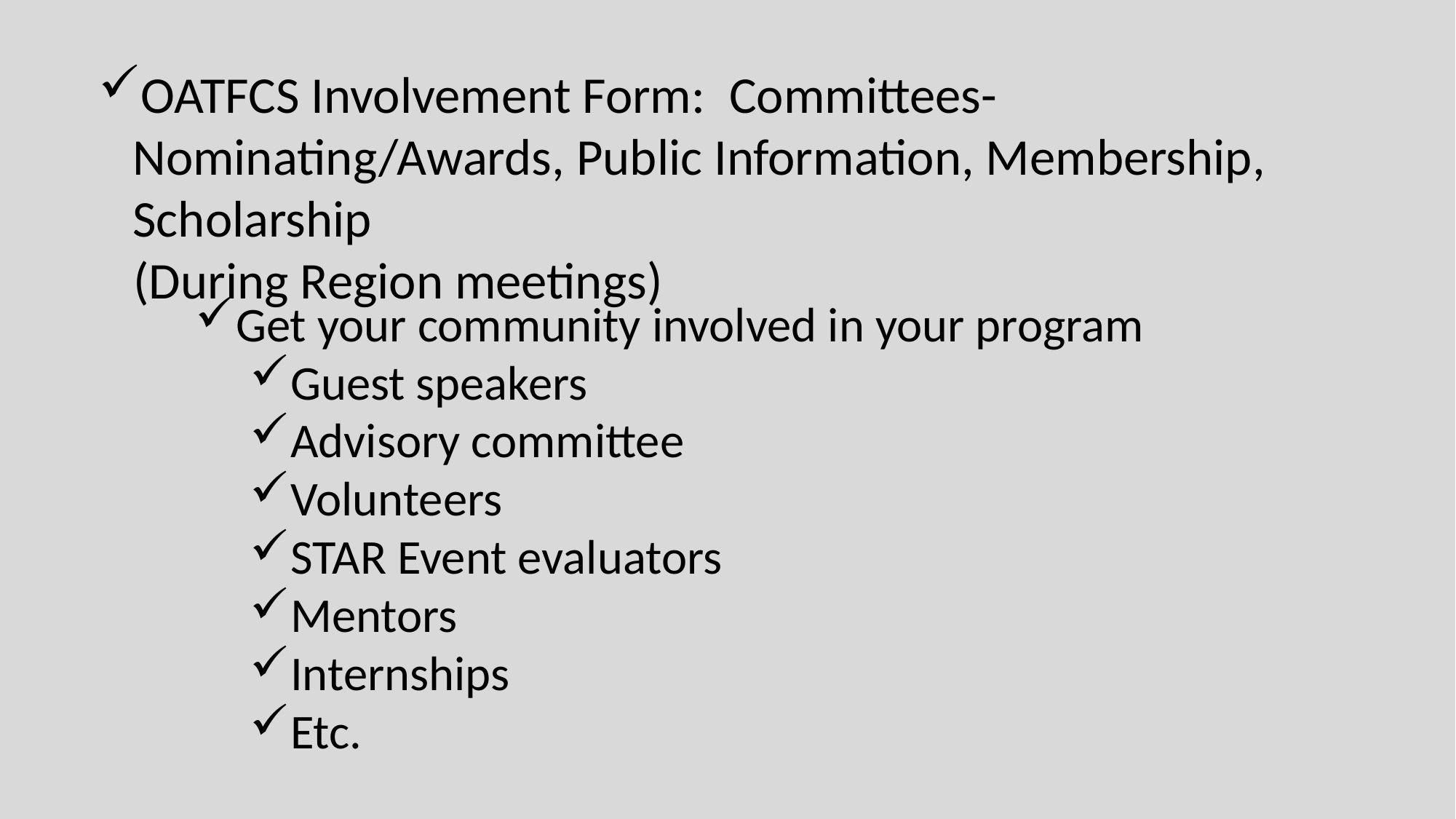

OATFCS Involvement Form:  Committees- Nominating/Awards, Public Information, Membership, Scholarship
   (During Region meetings)
Get your community involved in your program
Guest speakers
Advisory committee
Volunteers
STAR Event evaluators
Mentors
Internships
Etc.